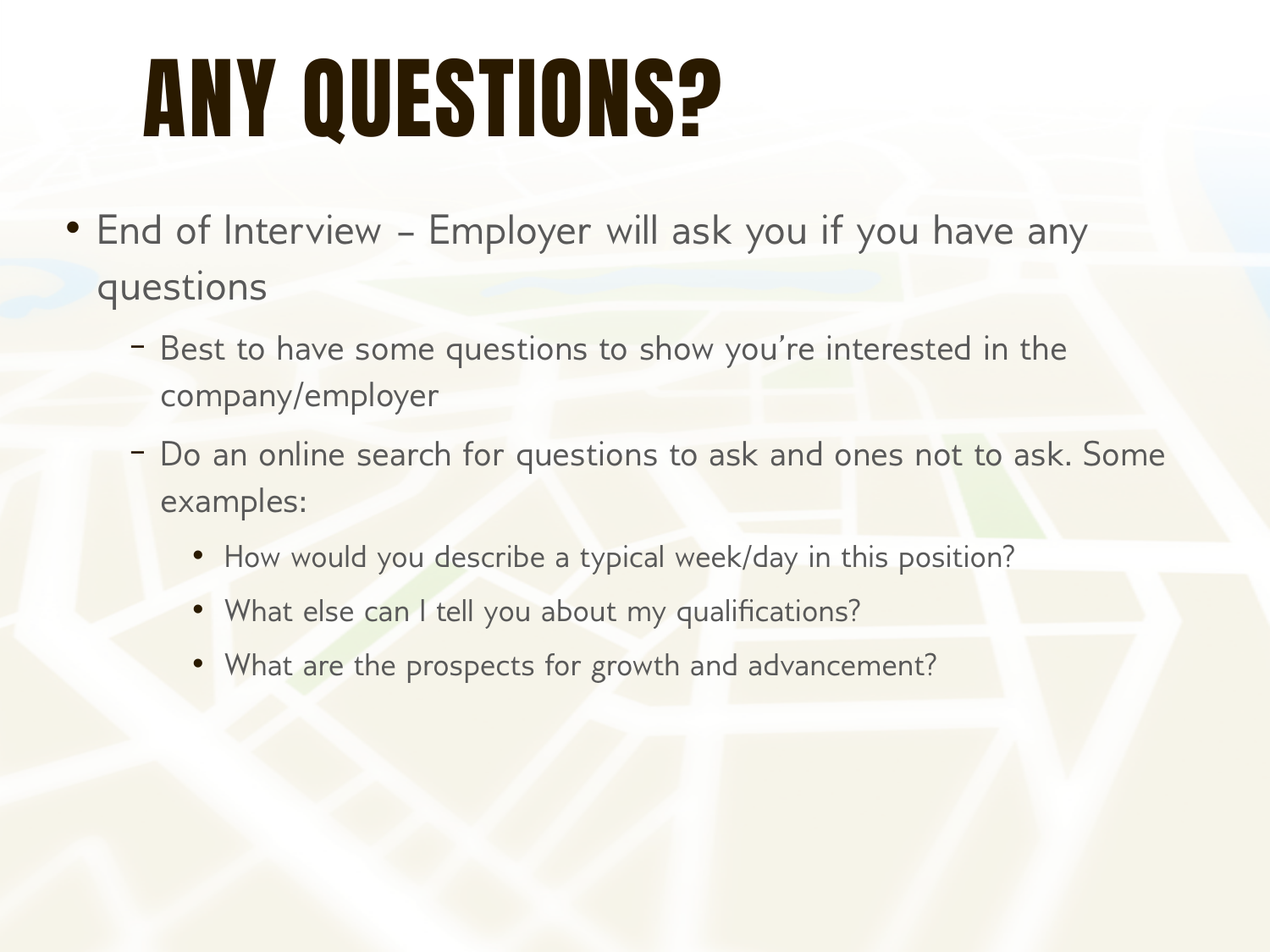

# Any Questions?
End of Interview – Employer will ask you if you have any questions
Best to have some questions to show you’re interested in the company/employer
Do an online search for questions to ask and ones not to ask. Some examples:
How would you describe a typical week/day in this position?
What else can I tell you about my qualifications?
What are the prospects for growth and advancement?